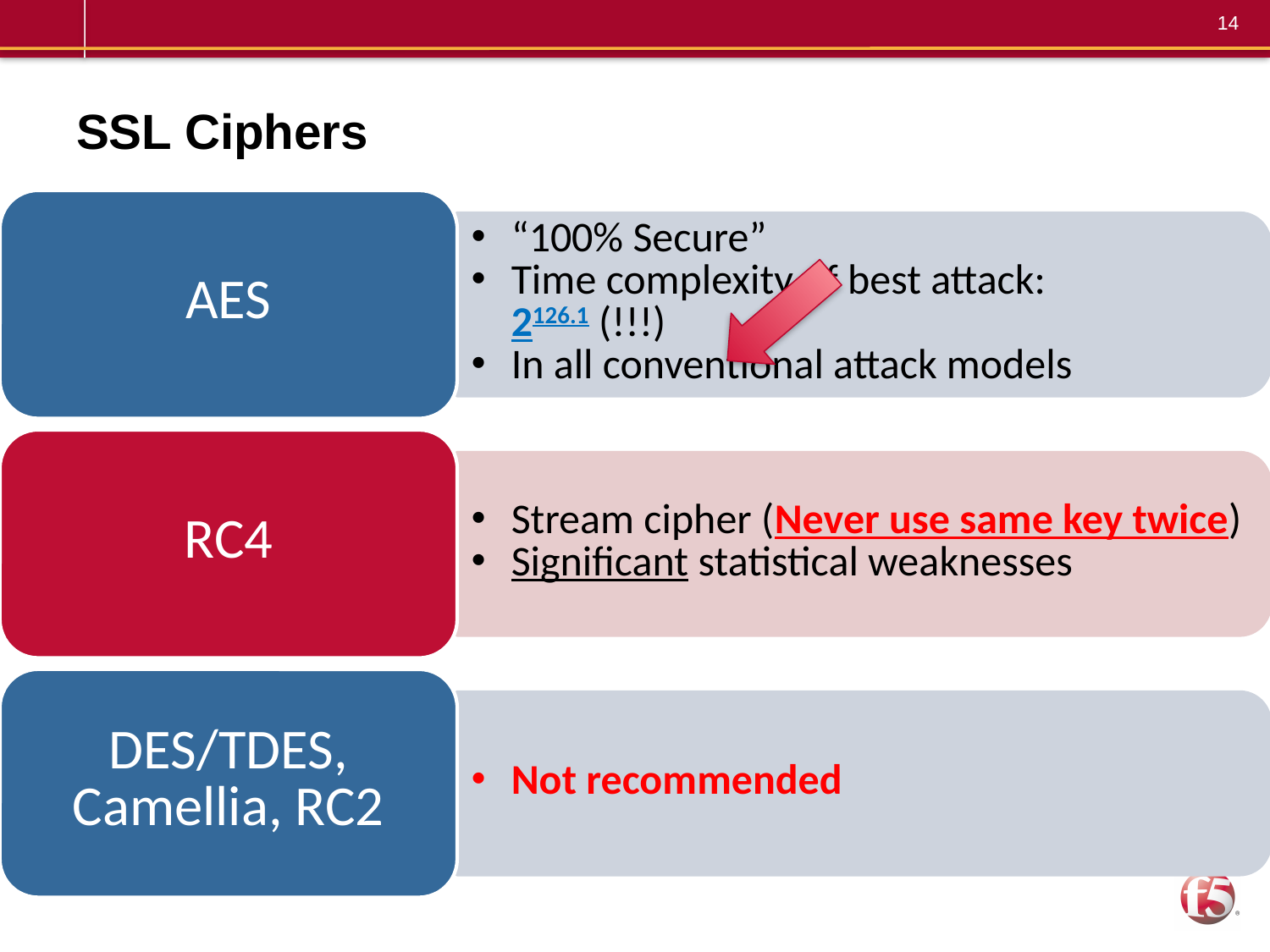

# SSL Ciphers
“100% Secure”
AES
RC4
Stream cipher (Never use same key twice)
Significant statistical weaknesses
DES/TDES, Camellia, RC2
Not recommended
In all conventional attack models
Time complexity of best attack:
2126.1 (!!!)